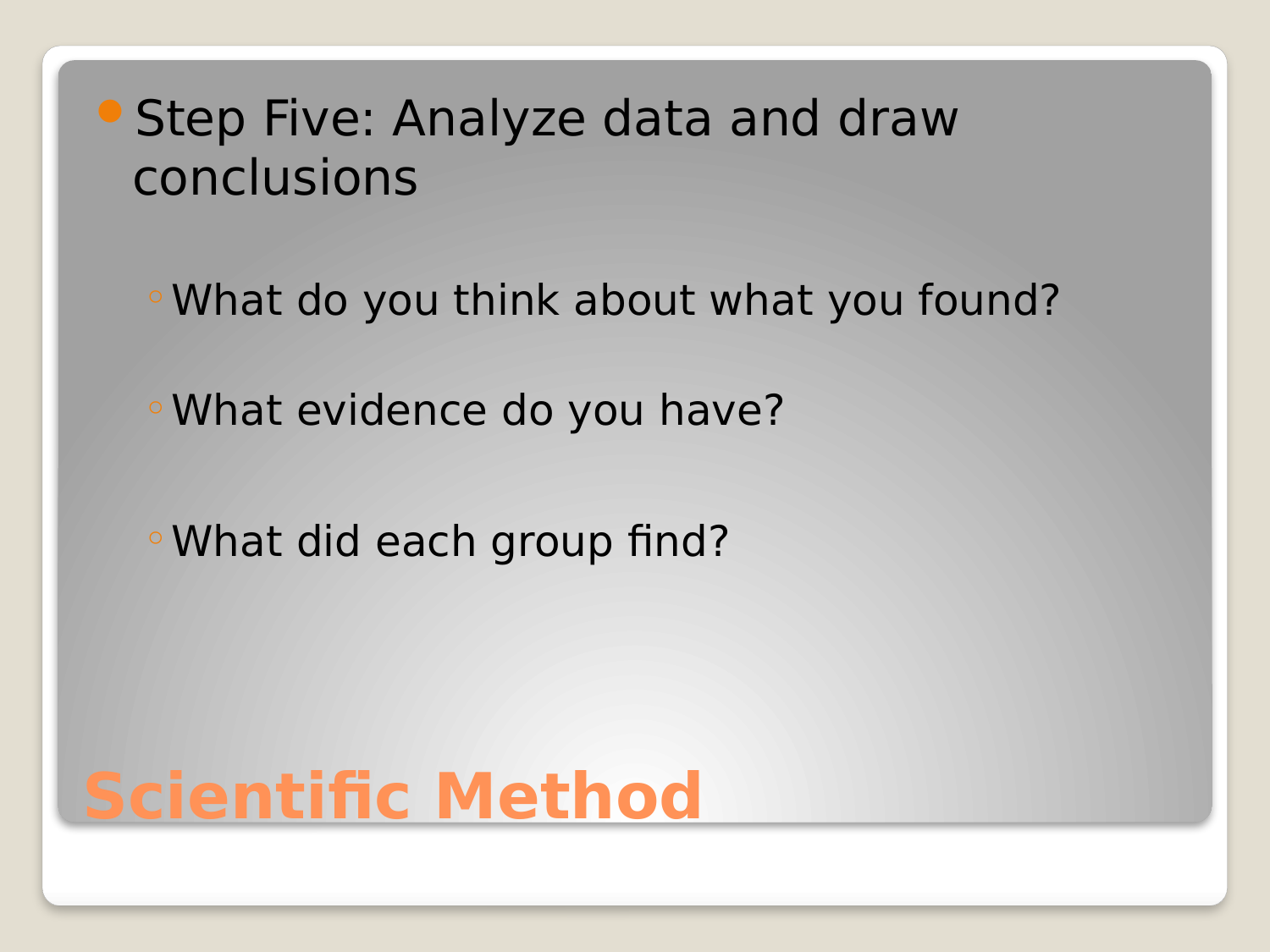

Step Five: Analyze data and draw conclusions

What do you think about what you found?

What evidence do you have?

What did each group find?

# Scientific Method